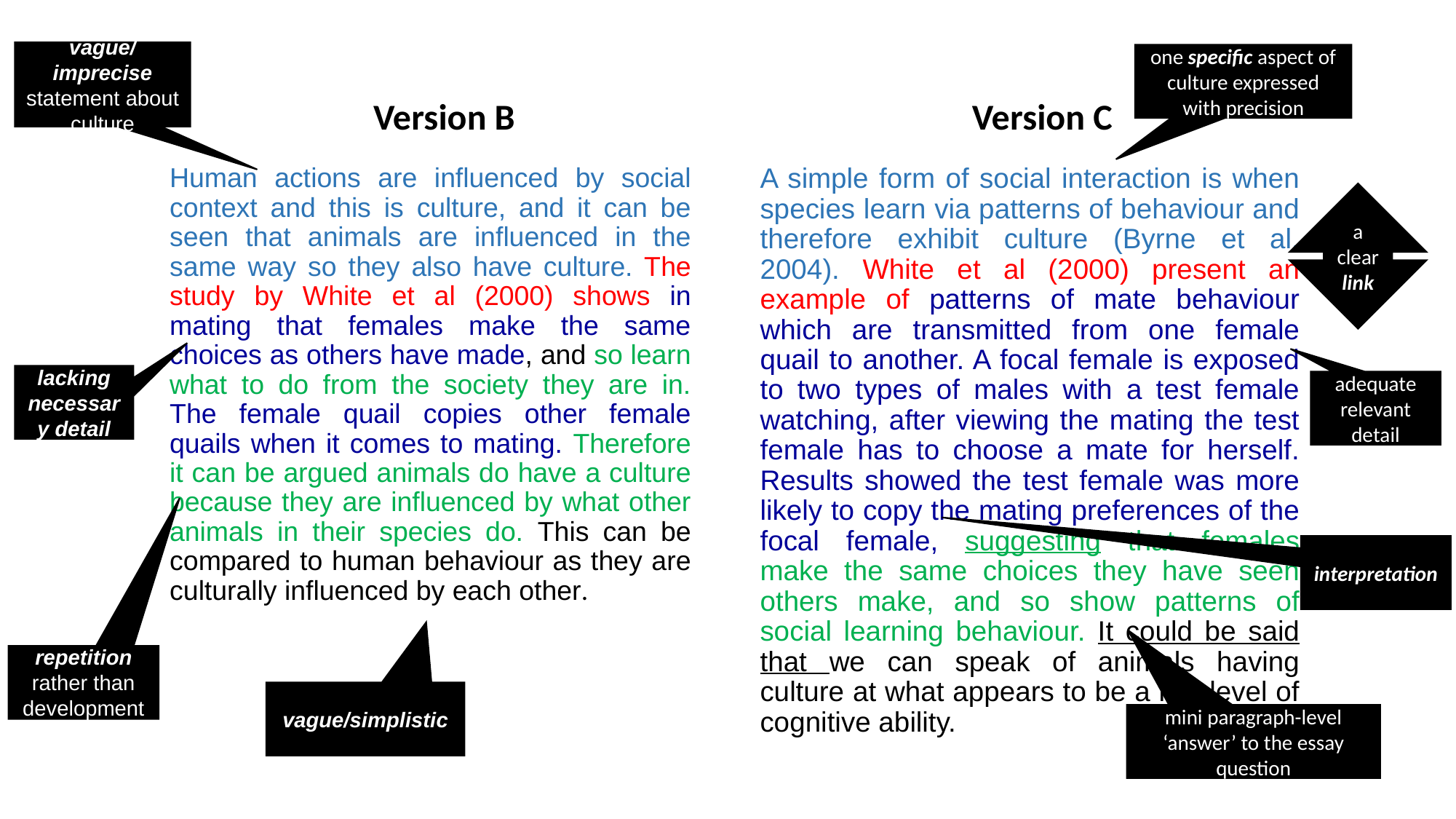

vague/imprecise statement about culture
Version B
Version C
one specific aspect of culture expressed with precision
Human actions are influenced by social context and this is culture, and it can be seen that animals are influenced in the same way so they also have culture. The study by White et al (2000) shows in mating that females make the same choices as others have made, and so learn what to do from the society they are in. The female quail copies other female quails when it comes to mating. Therefore it can be argued animals do have a culture because they are influenced by what other animals in their species do. This can be compared to human behaviour as they are culturally influenced by each other.

A simple form of social interaction is when species learn via patterns of behaviour and therefore exhibit culture (Byrne et al, 2004). White et al (2000) present an example of patterns of mate behaviour which are transmitted from one female quail to another. A focal female is exposed to two types of males with a test female watching, after viewing the mating the test female has to choose a mate for herself. Results showed the test female was more likely to copy the mating preferences of the focal female, suggesting that females make the same choices they have seen others make, and so show patterns of social learning behaviour. It could be said that we can speak of animals having culture at what appears to be a low level of cognitive ability.

a clear link
lacking necessary detail
adequate relevant detail
interpretation
repetition rather than development
vague/simplistic
mini paragraph-level ‘answer’ to the essay question